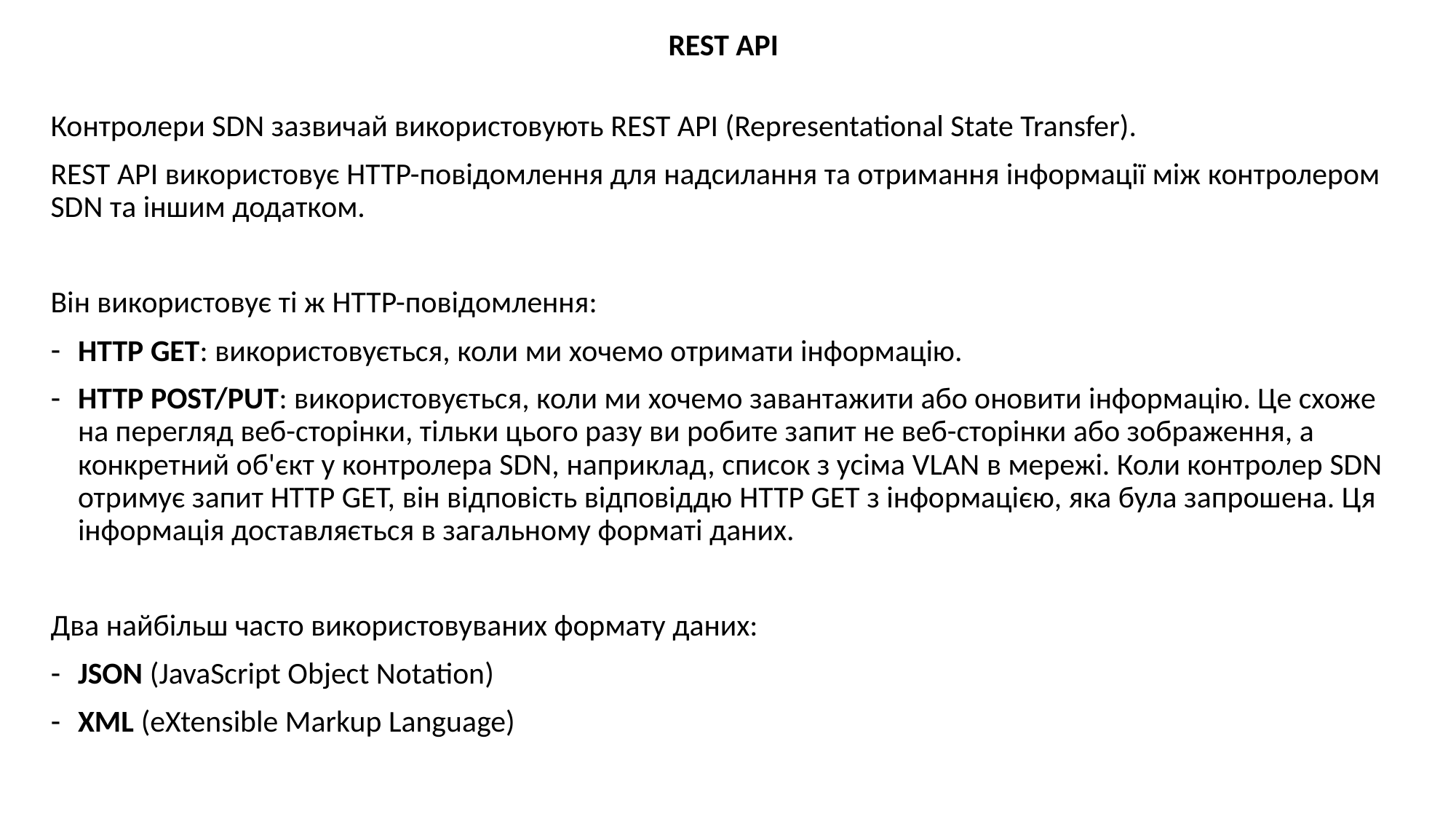

REST API
Контролери SDN зазвичай використовують REST API (Representational State Transfer).
REST API використовує HTTP-повідомлення для надсилання та отримання інформації між контролером SDN та іншим додатком.

Він використовує ті ж HTTP-повідомлення:
HTTP GET: використовується, коли ми хочемо отримати інформацію.
HTTP POST/PUT: використовується, коли ми хочемо завантажити або оновити інформацію. Це схоже на перегляд веб-сторінки, тільки цього разу ви робите запит не веб-сторінки або зображення, а конкретний об'єкт у контролера SDN, наприклад, список з усіма VLAN в мережі. Коли контролер SDN отримує запит HTTP GET, він відповість відповіддю HTTP GET з інформацією, яка була запрошена. Ця інформація доставляється в загальному форматі даних.

Два найбільш часто використовуваних формату даних:
JSON (JavaScript Object Notation)
XML ​​(eXtensible Markup Language)